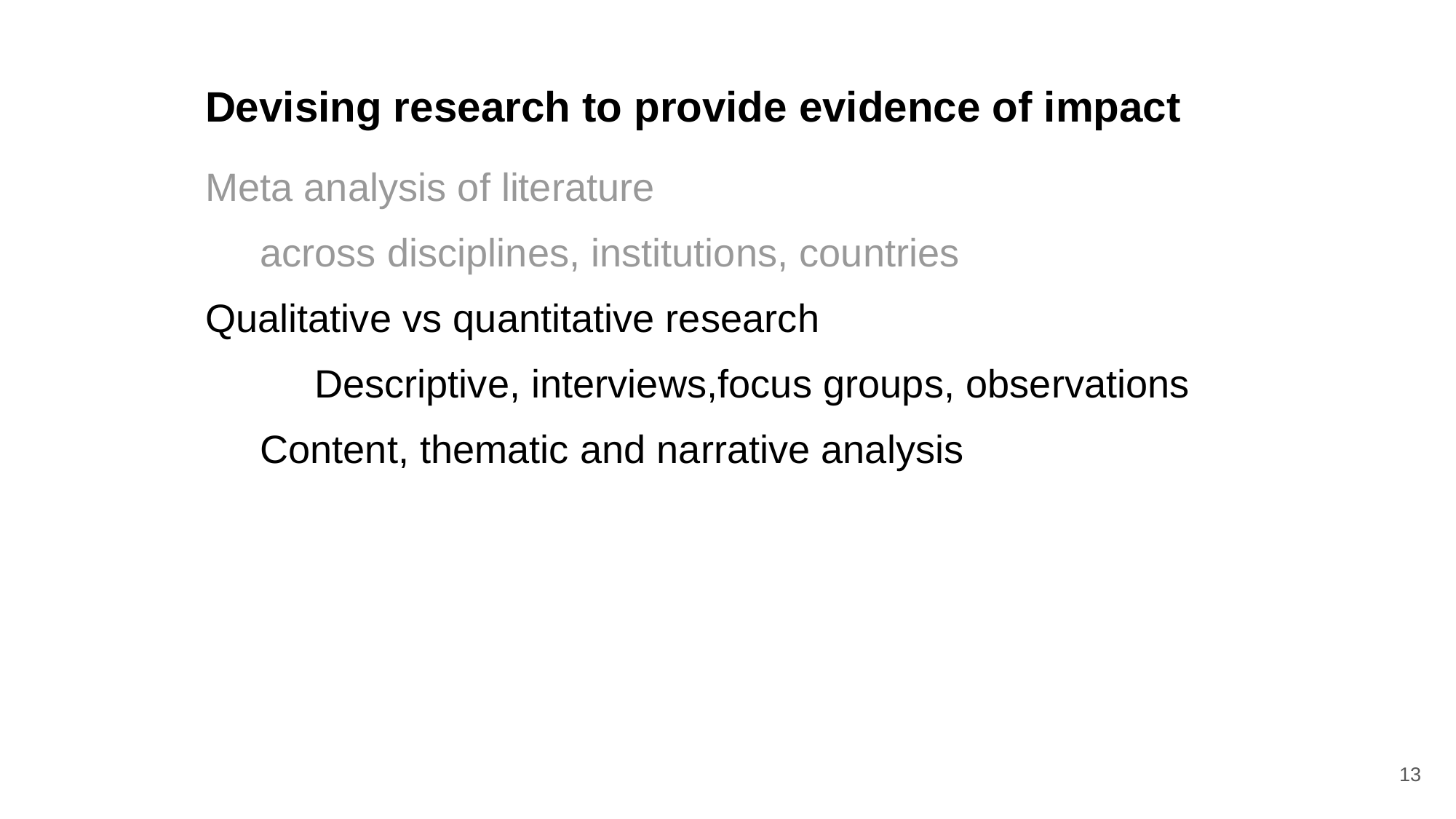

Devising research to provide evidence of impact

Meta analysis of literature
     across disciplines, institutions, countries
Qualitative vs quantitative research
	Descriptive, interviews,focus groups, observations
     Content, thematic and narrative analysis

13